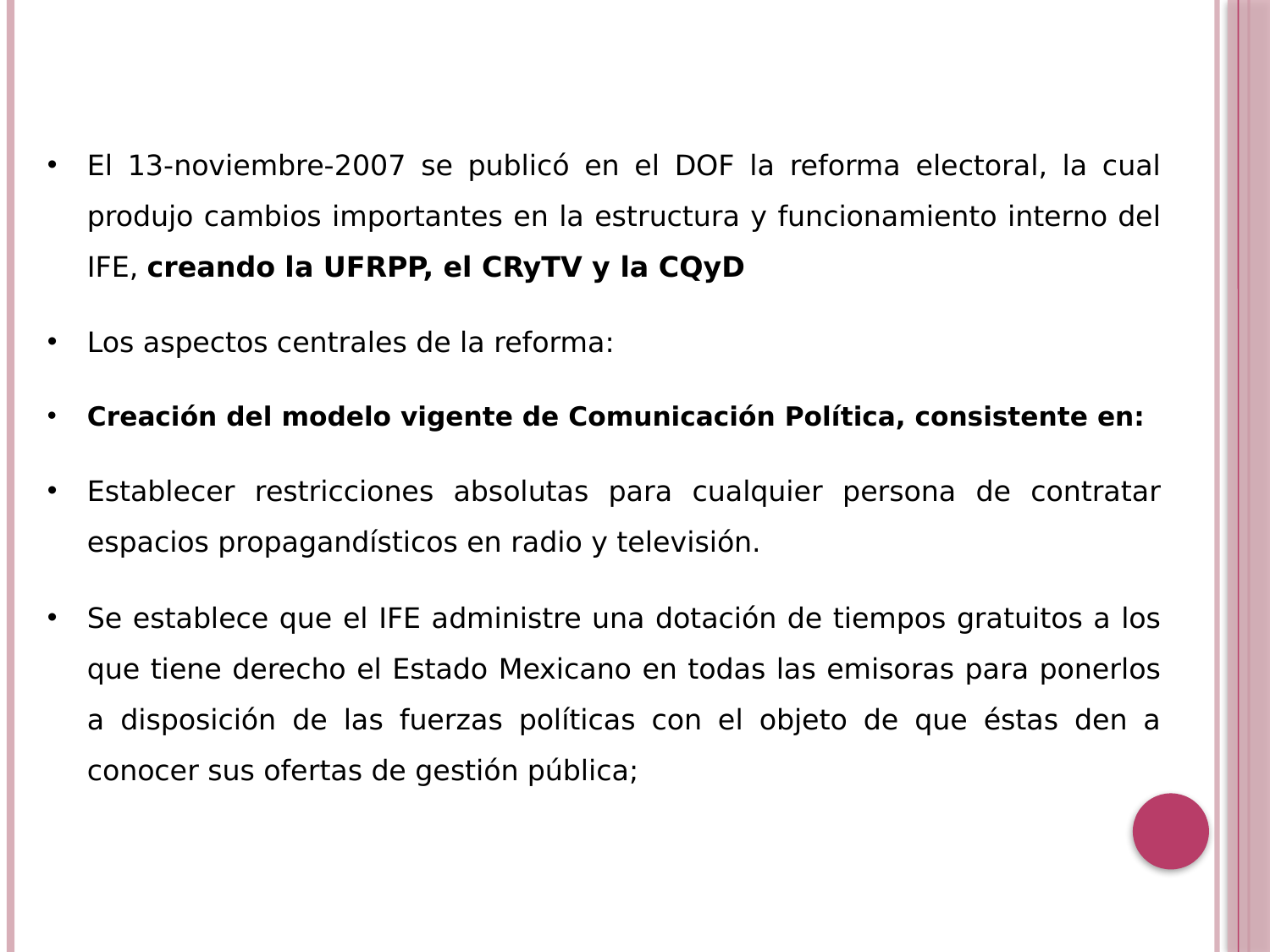

El 13-noviembre-2007 se publicó en el DOF la reforma electoral, la cual produjo cambios importantes en la estructura y funcionamiento interno del IFE, creando la UFRPP, el CRyTV y la CQyD

Los aspectos centrales de la reforma:

Creación del modelo vigente de Comunicación Política, consistente en:

Establecer restricciones absolutas para cualquier persona de contratar espacios propagandísticos en radio y televisión.

Se establece que el IFE administre una dotación de tiempos gratuitos a los que tiene derecho el Estado Mexicano en todas las emisoras para ponerlos a disposición de las fuerzas políticas con el objeto de que éstas den a conocer sus ofertas de gestión pública;